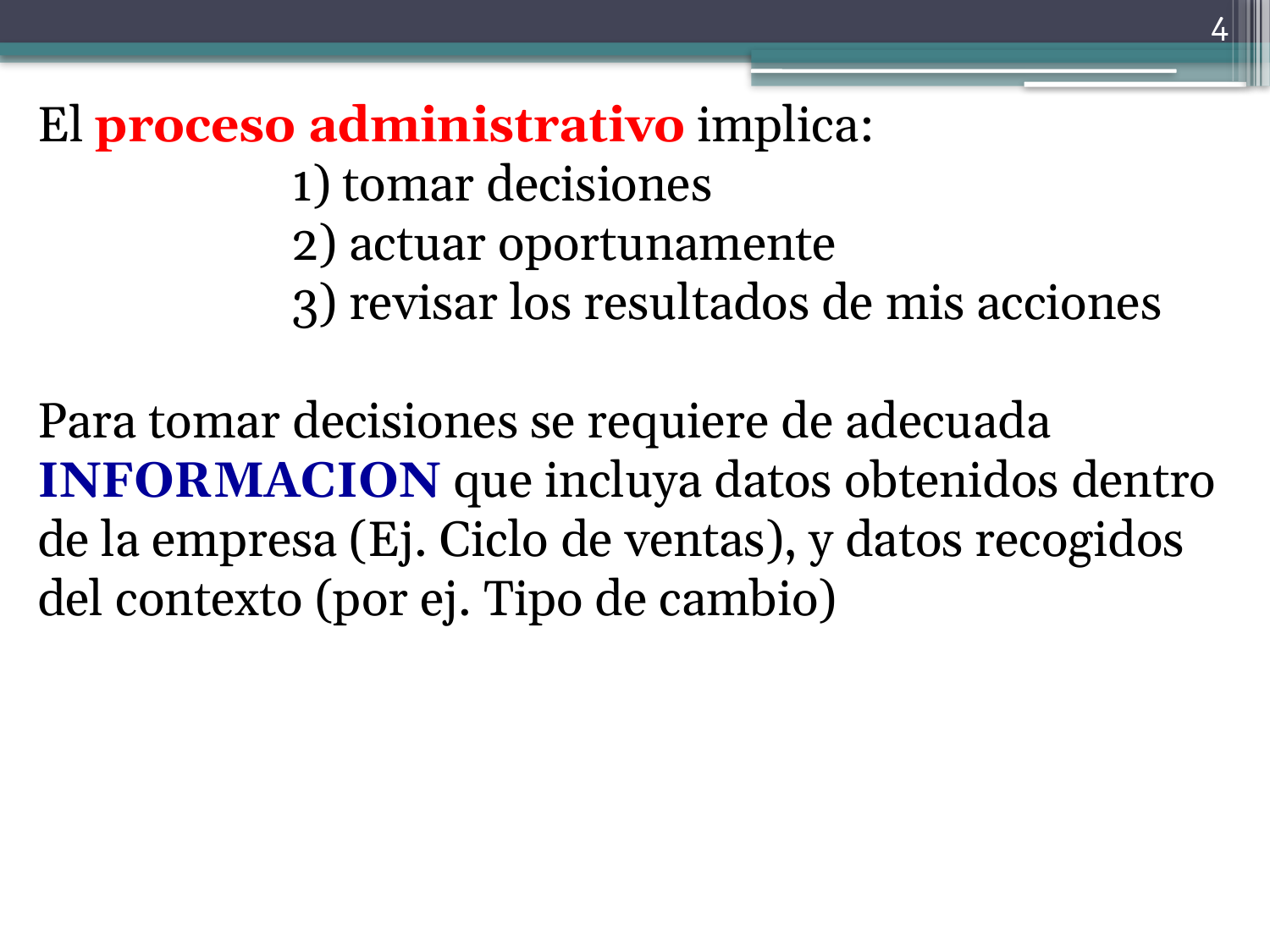

4
El proceso administrativo implica:
		1) tomar decisiones
		2) actuar oportunamente
		3) revisar los resultados de mis acciones

Para tomar decisiones se requiere de adecuada INFORMACION que incluya datos obtenidos dentro de la empresa (Ej. Ciclo de ventas), y datos recogidos del contexto (por ej. Tipo de cambio)